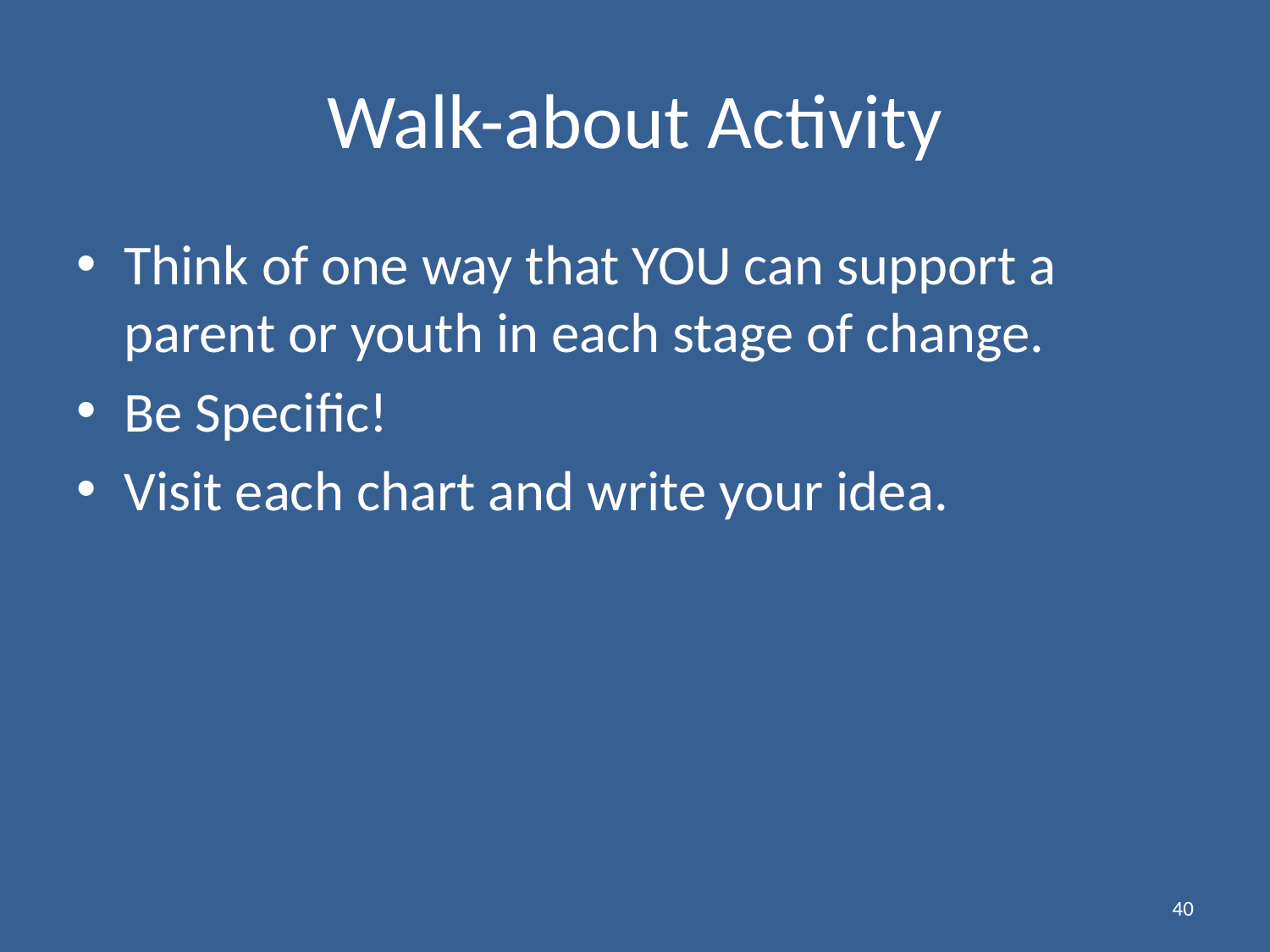

# Walk-about Activity
Think of one way that YOU can support a parent or youth in each stage of change.
Be Specific!
Visit each chart and write your idea.
40